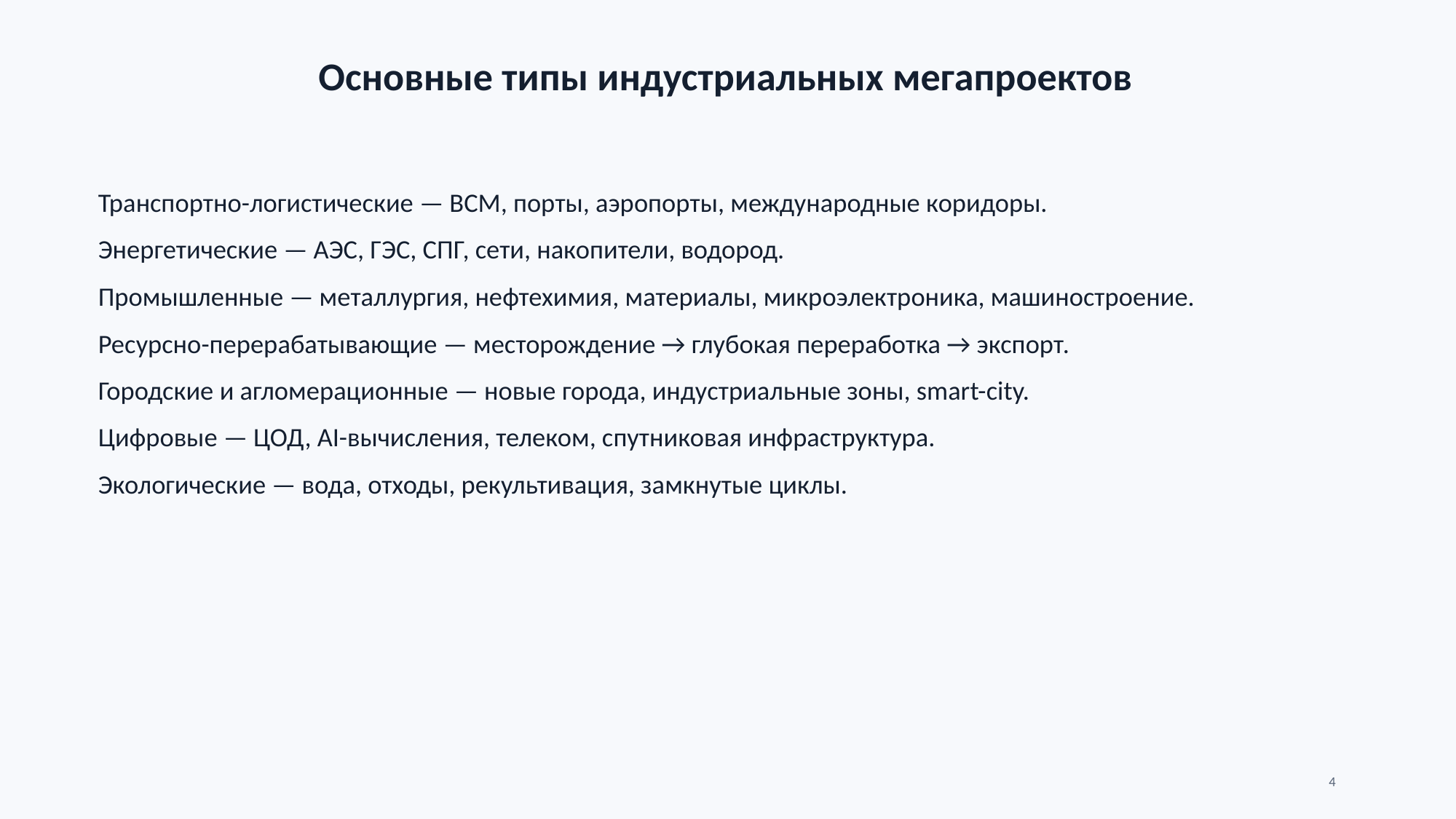

Основные типы индустриальных мегапроектов
Транспортно-логистические — ВСМ, порты, аэропорты, международные коридоры.
Энергетические — АЭС, ГЭС, СПГ, сети, накопители, водород.
Промышленные — металлургия, нефтехимия, материалы, микроэлектроника, машиностроение.
Ресурсно-перерабатывающие — месторождение → глубокая переработка → экспорт.
Городские и агломерационные — новые города, индустриальные зоны, smart-city.
Цифровые — ЦОД, AI-вычисления, телеком, спутниковая инфраструктура.
Экологические — вода, отходы, рекультивация, замкнутые циклы.
4